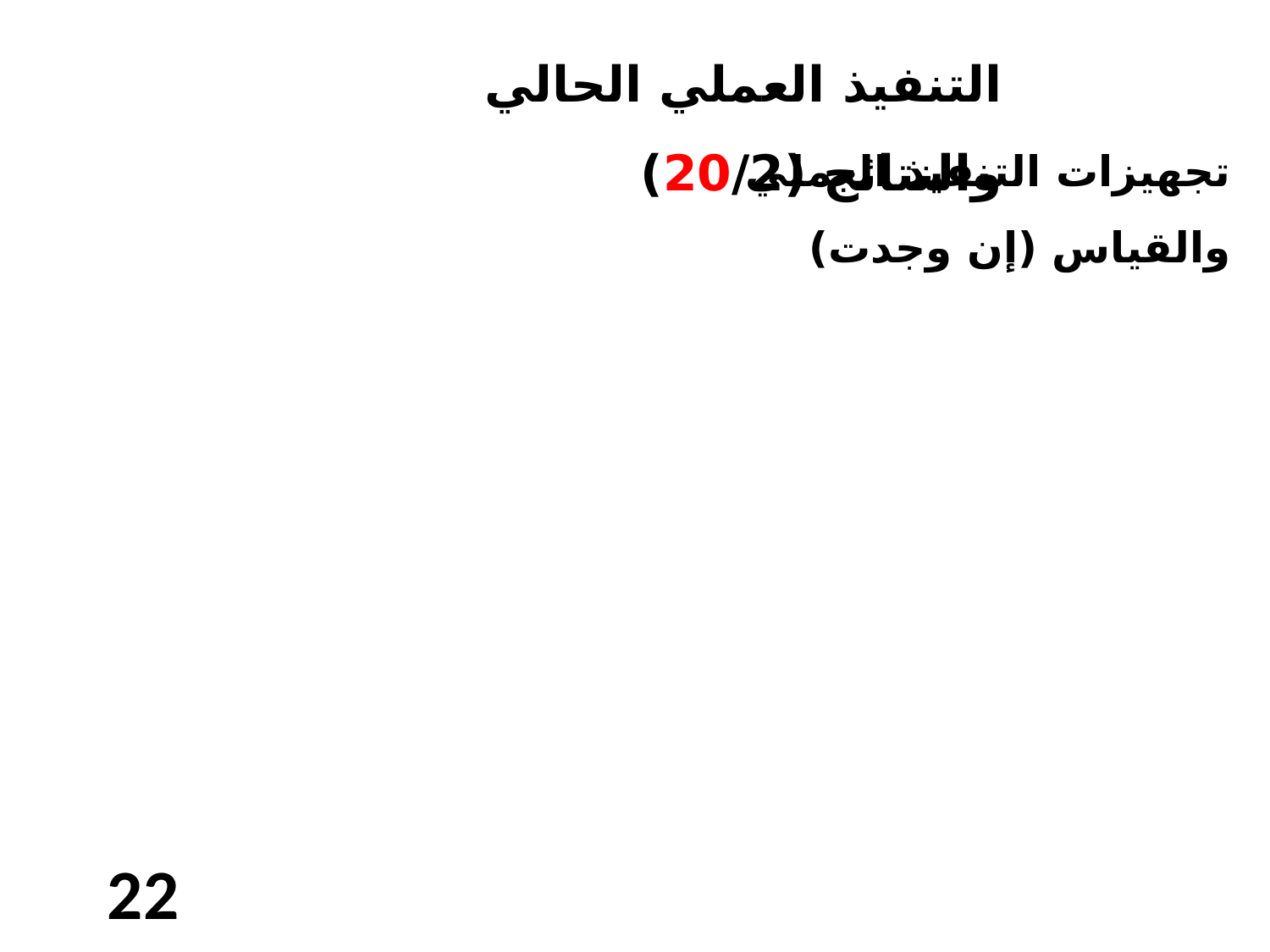

التنفيذ العملي الحالي والنتائج (20/2)
تجهيزات التنفيذ العملي والقياس (إن وجدت)
22